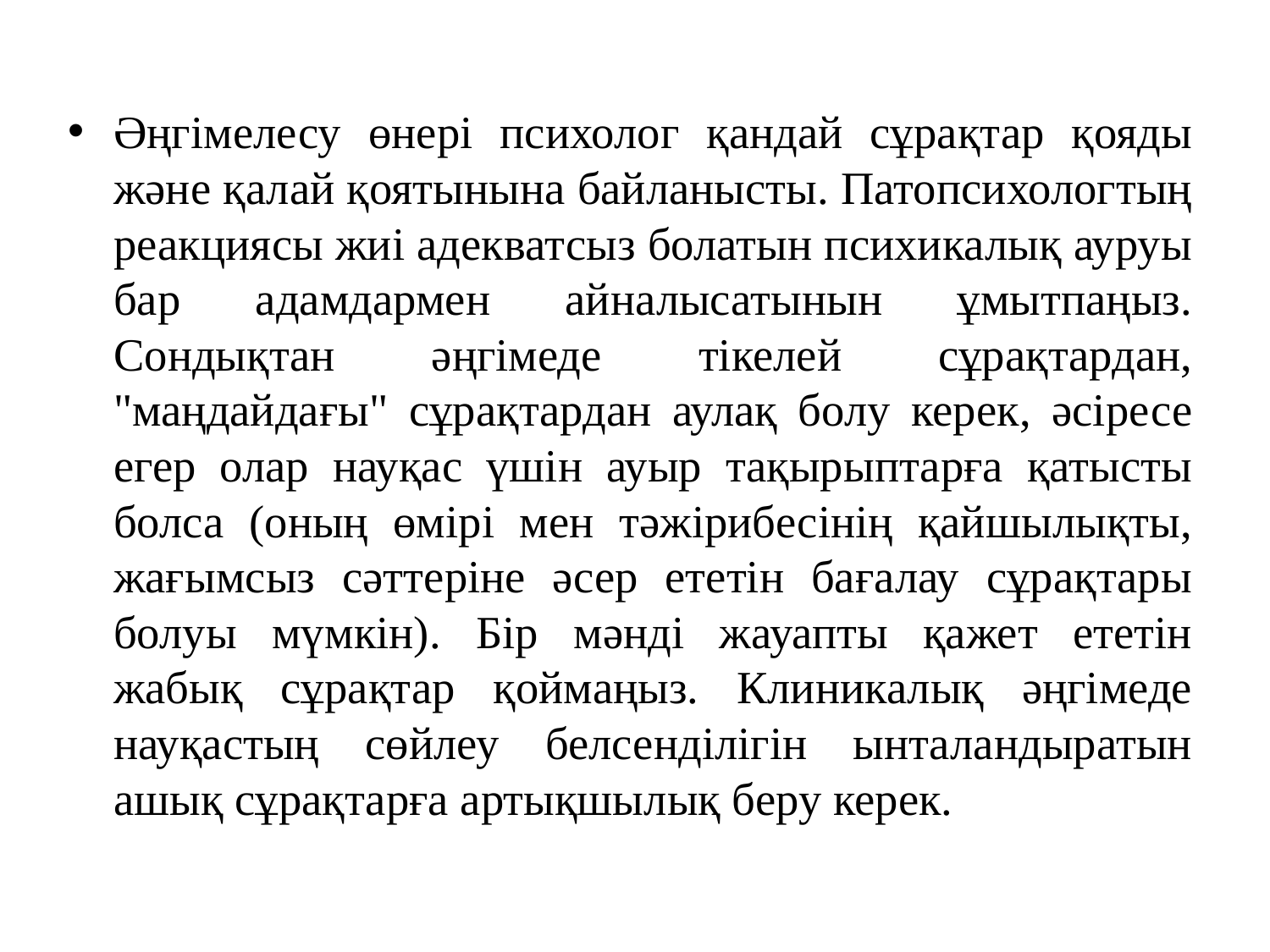

Әңгімелесу өнері психолог қандай сұрақтар қояды және қалай қоятынына байланысты. Патопсихологтың реакциясы жиі адекватсыз болатын психикалық ауруы бар адамдармен айналысатынын ұмытпаңыз. Сондықтан әңгімеде тікелей сұрақтардан, "маңдайдағы" сұрақтардан аулақ болу керек, әсіресе егер олар науқас үшін ауыр тақырыптарға қатысты болса (оның өмірі мен тәжірибесінің қайшылықты, жағымсыз сәттеріне әсер ететін бағалау сұрақтары болуы мүмкін). Бір мәнді жауапты қажет ететін жабық сұрақтар қоймаңыз. Клиникалық әңгімеде науқастың сөйлеу белсенділігін ынталандыратын ашық сұрақтарға артықшылық беру керек.